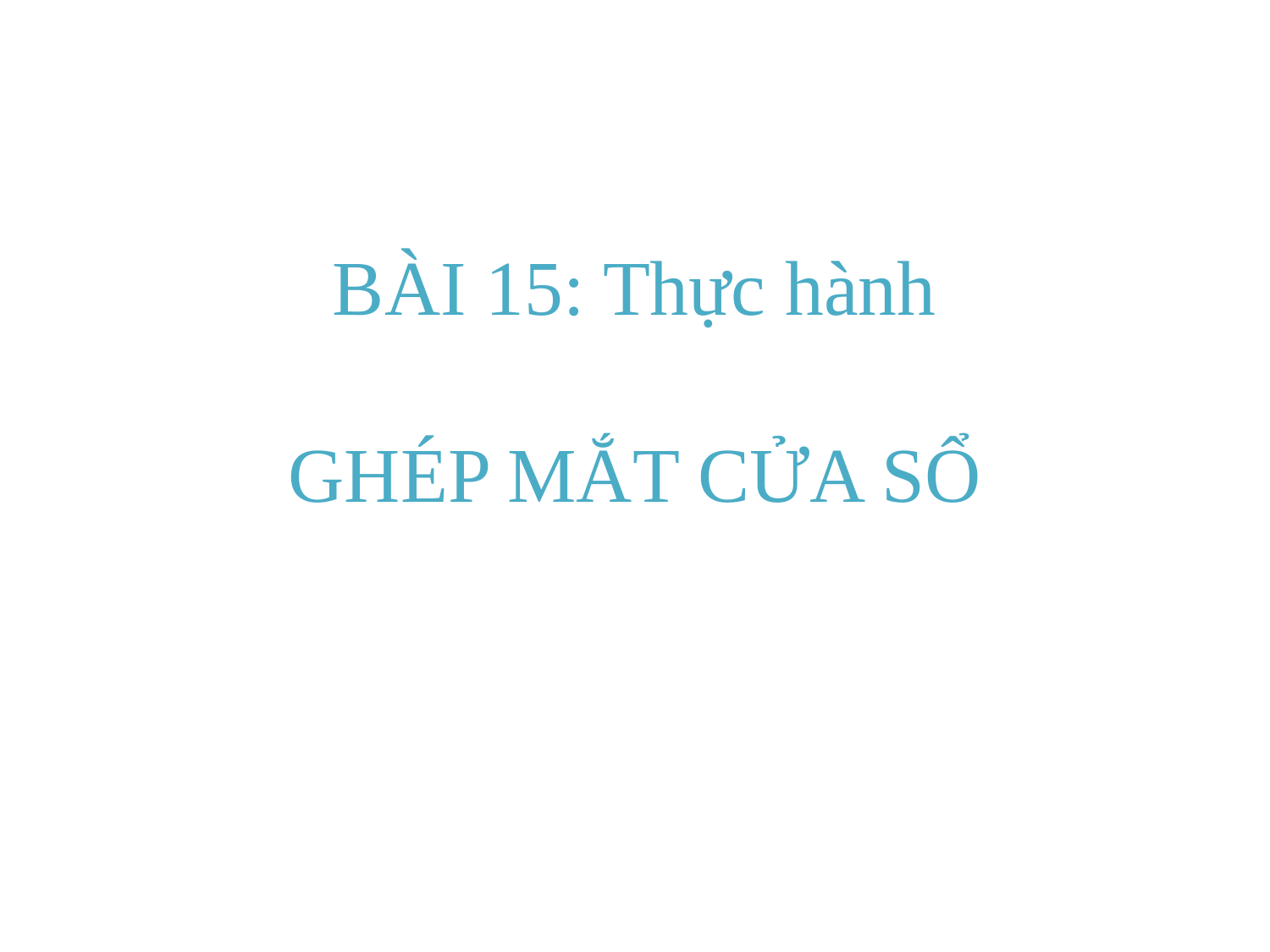

# BÀI 15: Thực hành GHÉP MẮT CỬA SỔ